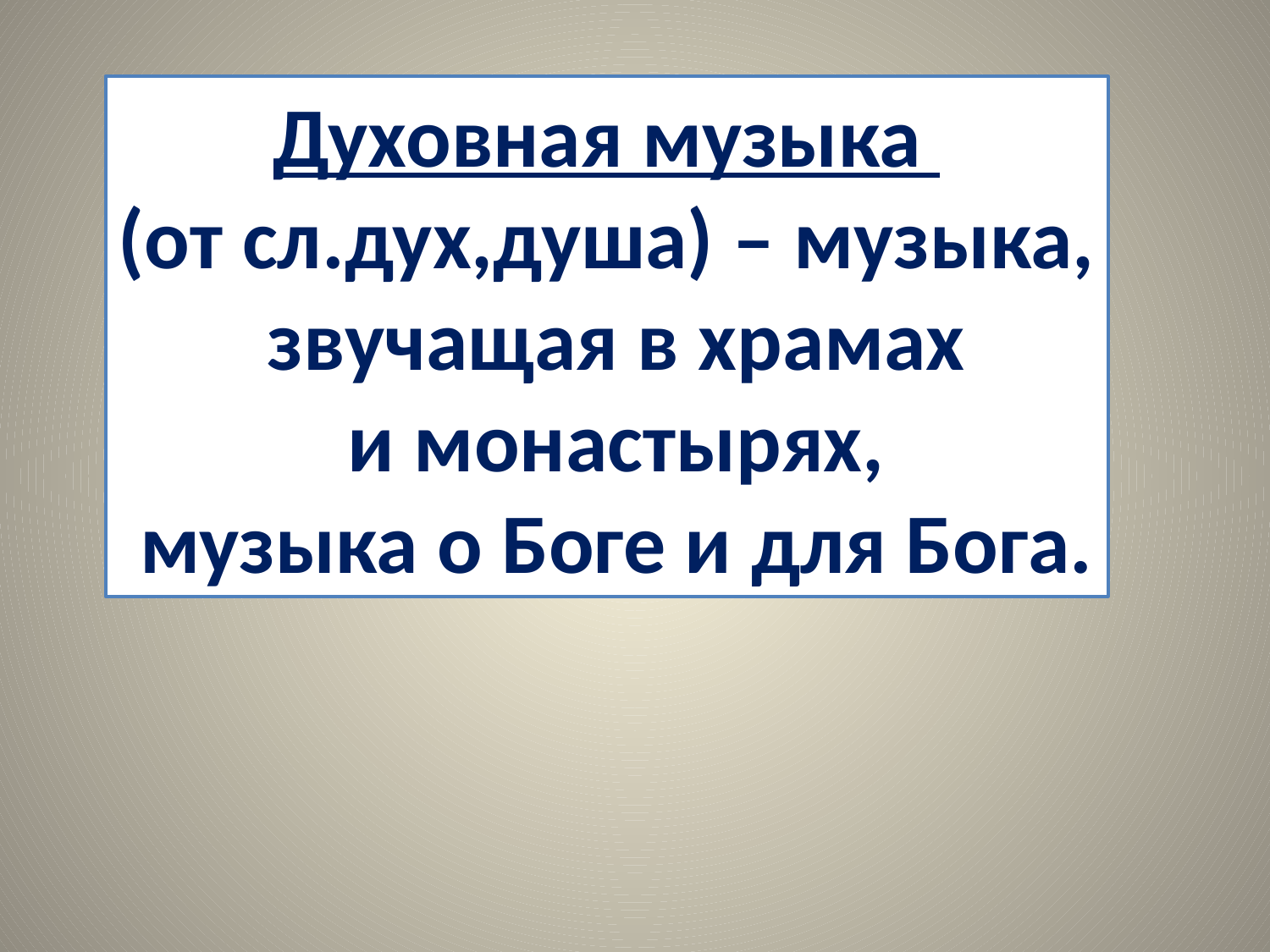

Духовная музыка
(от сл.дух,душа) – музыка,
 звучащая в храмах
 и монастырях,
 музыка о Боге и для Бога.